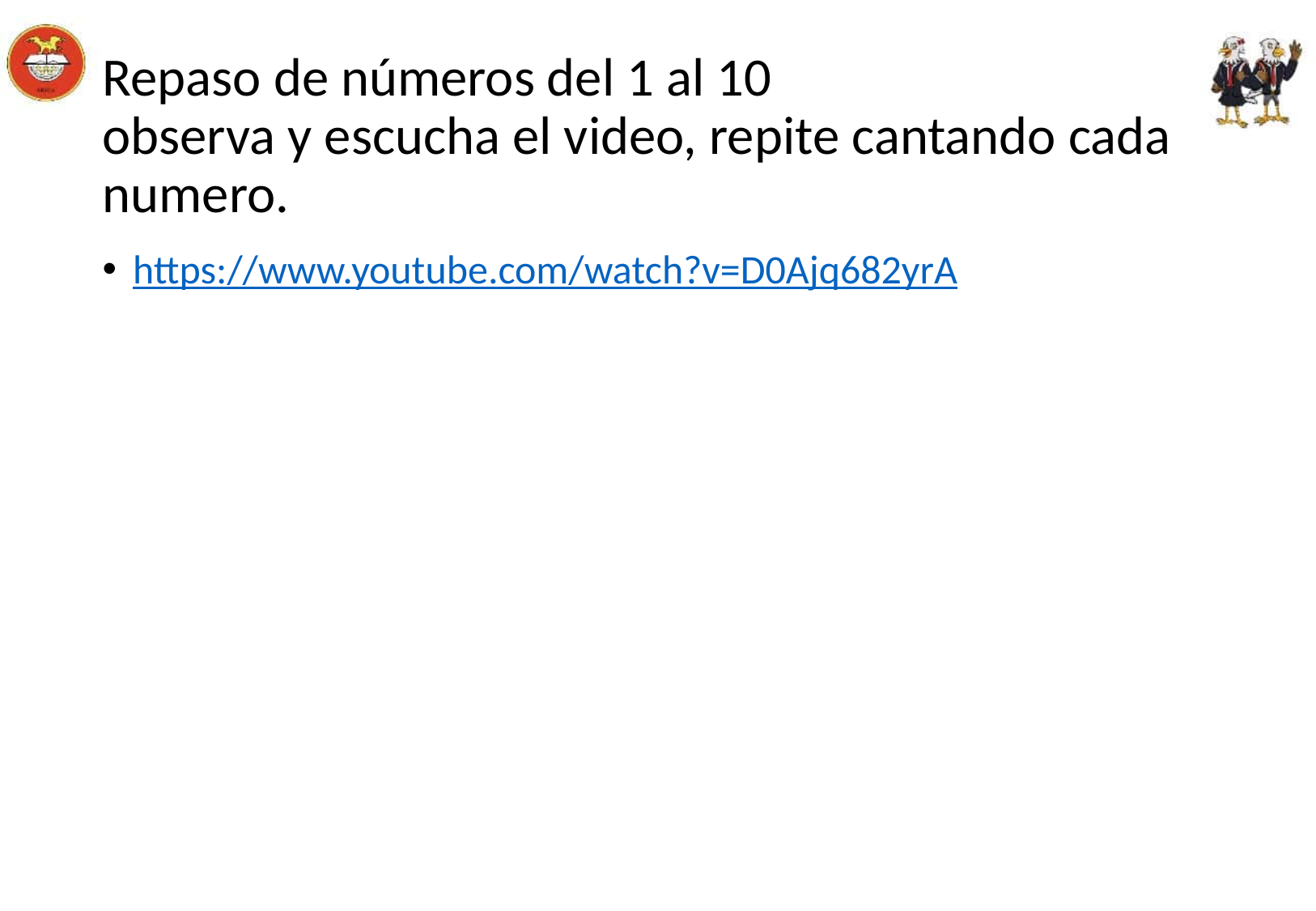

# Repaso de números del 1 al 10 observa y escucha el video, repite cantando cada numero.
https://www.youtube.com/watch?v=D0Ajq682yrA